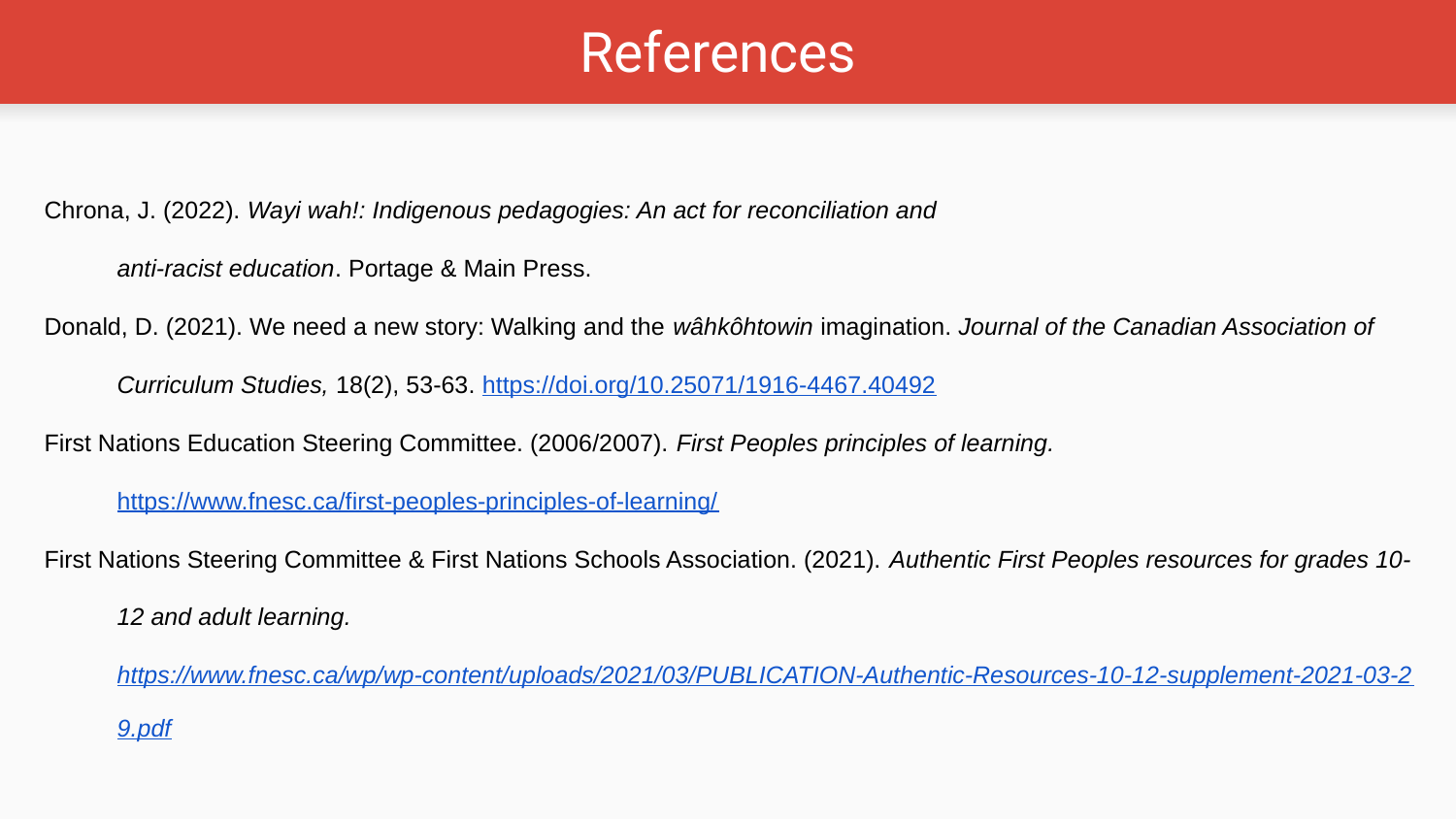

# References
Chrona, J. (2022). Wayi wah!: Indigenous pedagogies: An act for reconciliation and
anti-racist education. Portage & Main Press.
Donald, D. (2021). We need a new story: Walking and the wâhkôhtowin imagination. Journal of the Canadian Association of Curriculum Studies, 18(2), 53-63. https://doi.org/10.25071/1916-4467.40492
First Nations Education Steering Committee. (2006/2007). First Peoples principles of learning. https://www.fnesc.ca/first-peoples-principles-of-learning/
First Nations Steering Committee & First Nations Schools Association. (2021). Authentic First Peoples resources for grades 10-12 and adult learning. https://www.fnesc.ca/wp/wp-content/uploads/2021/03/PUBLICATION-Authentic-Resources-10-12-supplement-2021-03-29.pdf